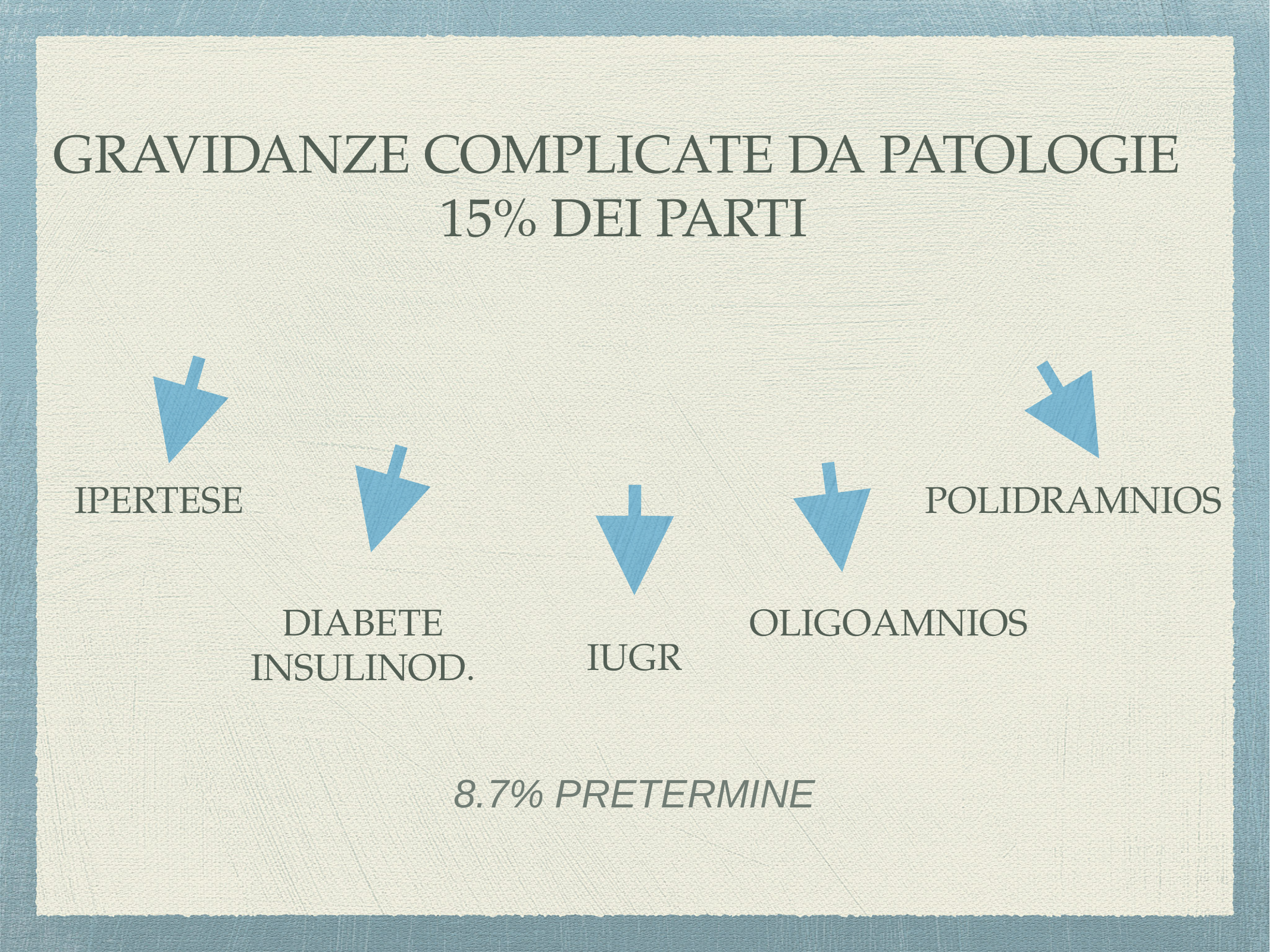

GRAVIDANZE COMPLICATE DA PATOLOGIE
15% DEI PARTI

IPERTESE
POLIDRAMNIOS

DIABETE INSULINOD.
OLIGOAMNIOS
IUGR
8.7% PRETERMINE